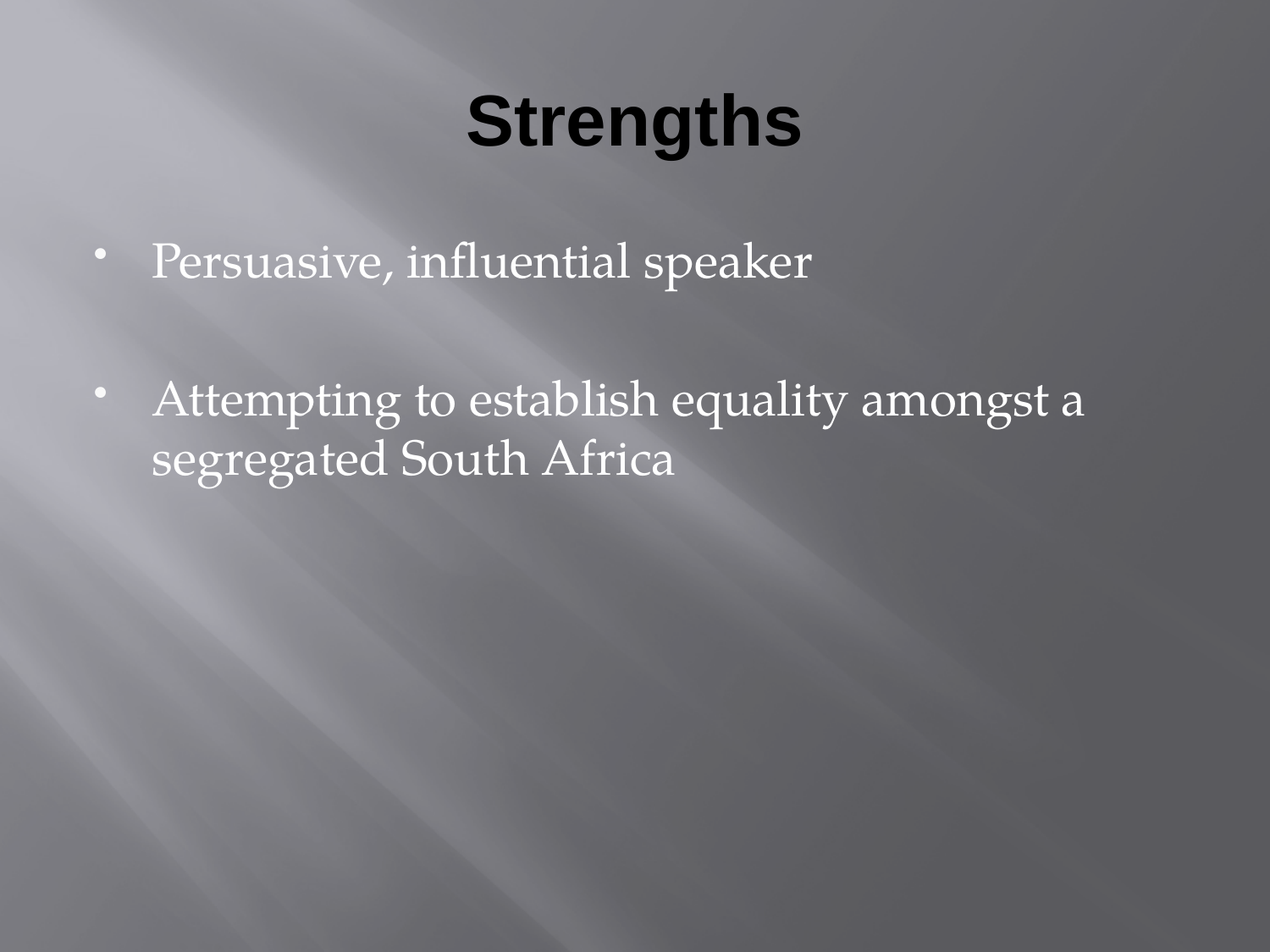

# Strengths
Persuasive, influential speaker

Attempting to establish equality amongst a segregated South Africa